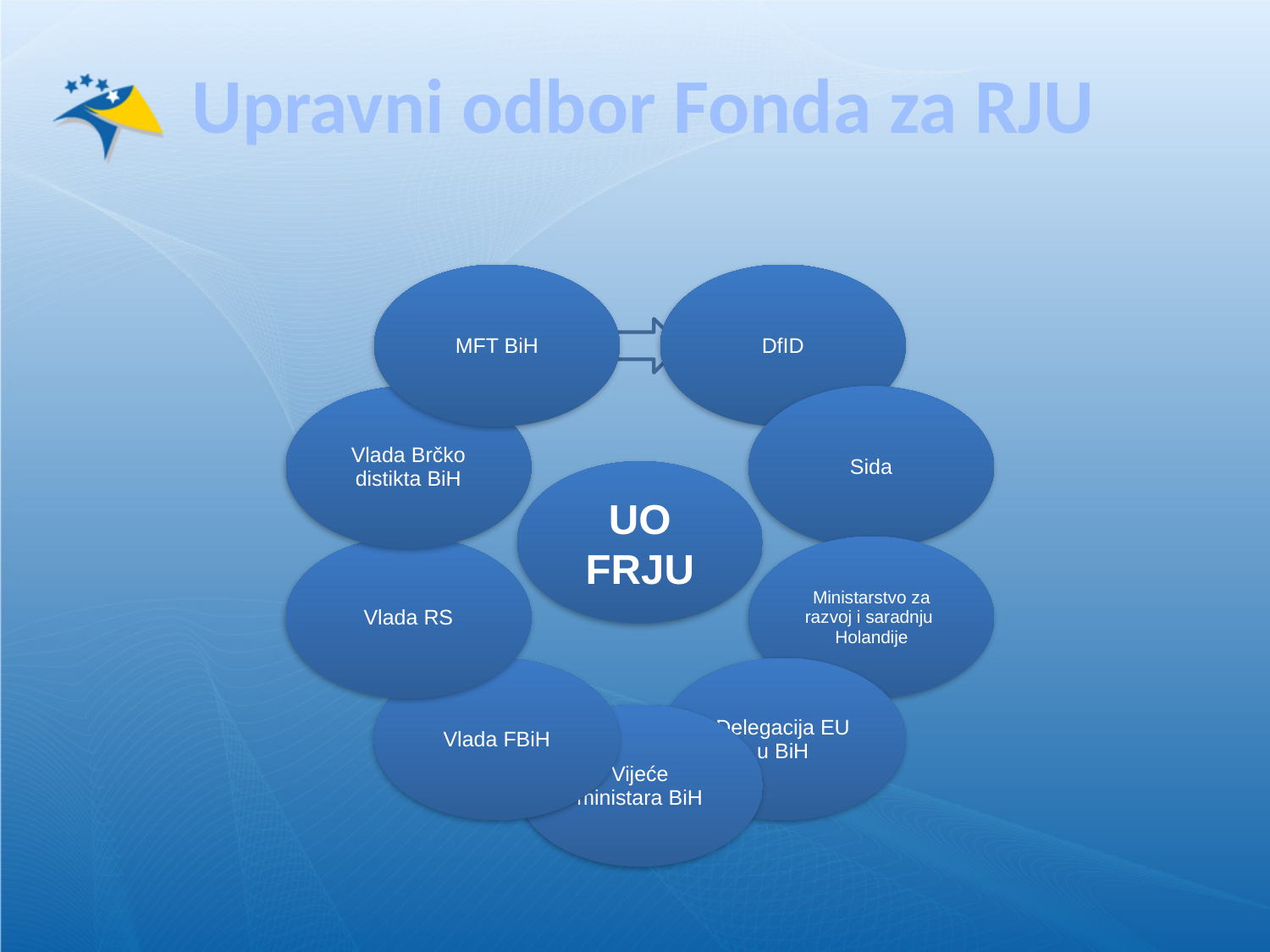

# Upravni odbor Fonda za RJU
UO FRJU
DfID
Sida
Ministarstvo za razvoj i saradnju  Holandije
Delegacija EU u BiH
Vijeće ministara BiH
Vlada FBiH
Vlada RS
Vlada Brčko distikta BiH
MFT BiH